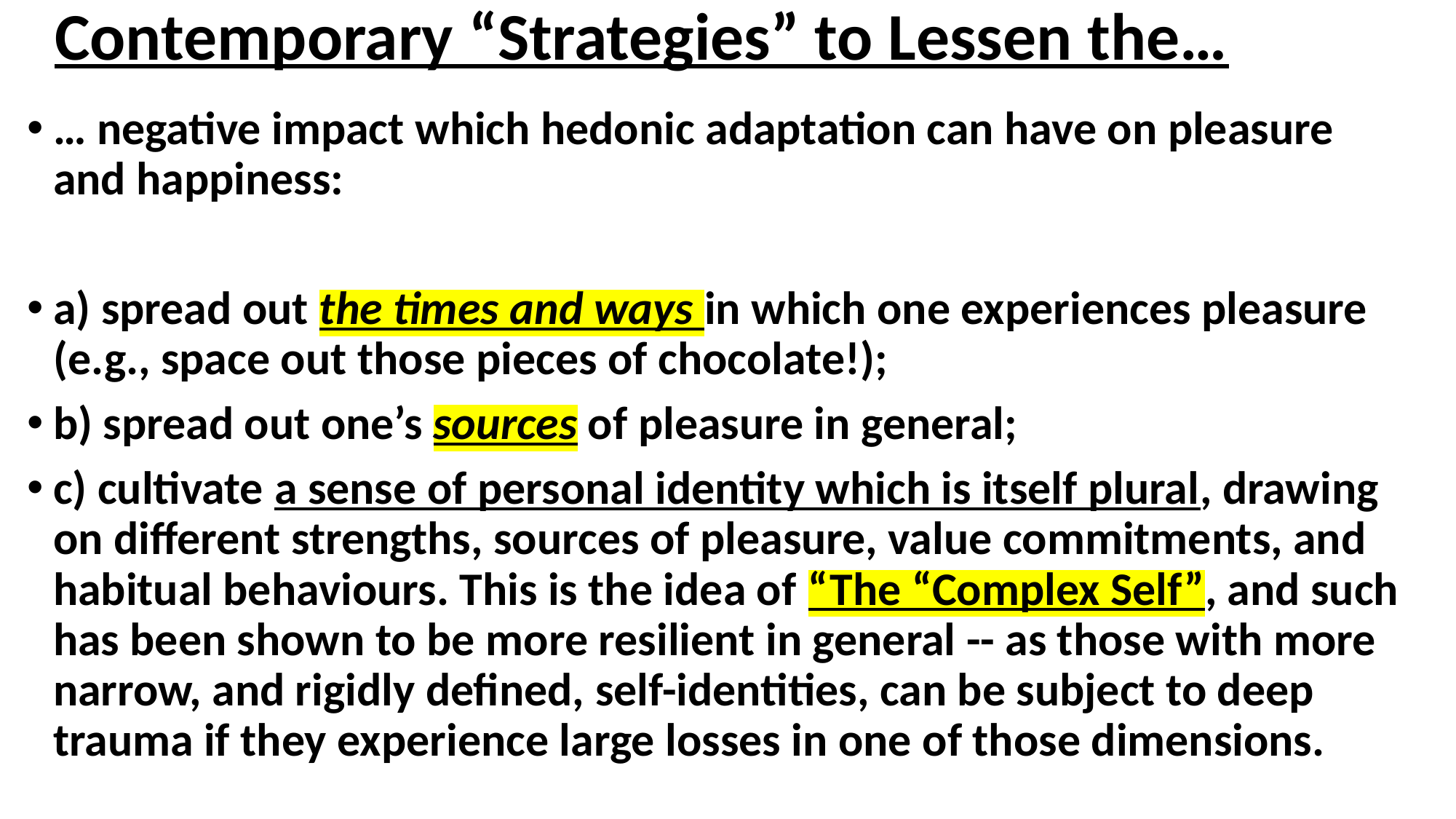

# Contemporary “Strategies” to Lessen the…
… negative impact which hedonic adaptation can have on pleasure and happiness:

a) spread out the times and ways in which one experiences pleasure (e.g., space out those pieces of chocolate!);
b) spread out one’s sources of pleasure in general;
c) cultivate a sense of personal identity which is itself plural, drawing on different strengths, sources of pleasure, value commitments, and habitual behaviours. This is the idea of “The “Complex Self”, and such has been shown to be more resilient in general -- as those with more narrow, and rigidly defined, self-identities, can be subject to deep trauma if they experience large losses in one of those dimensions.